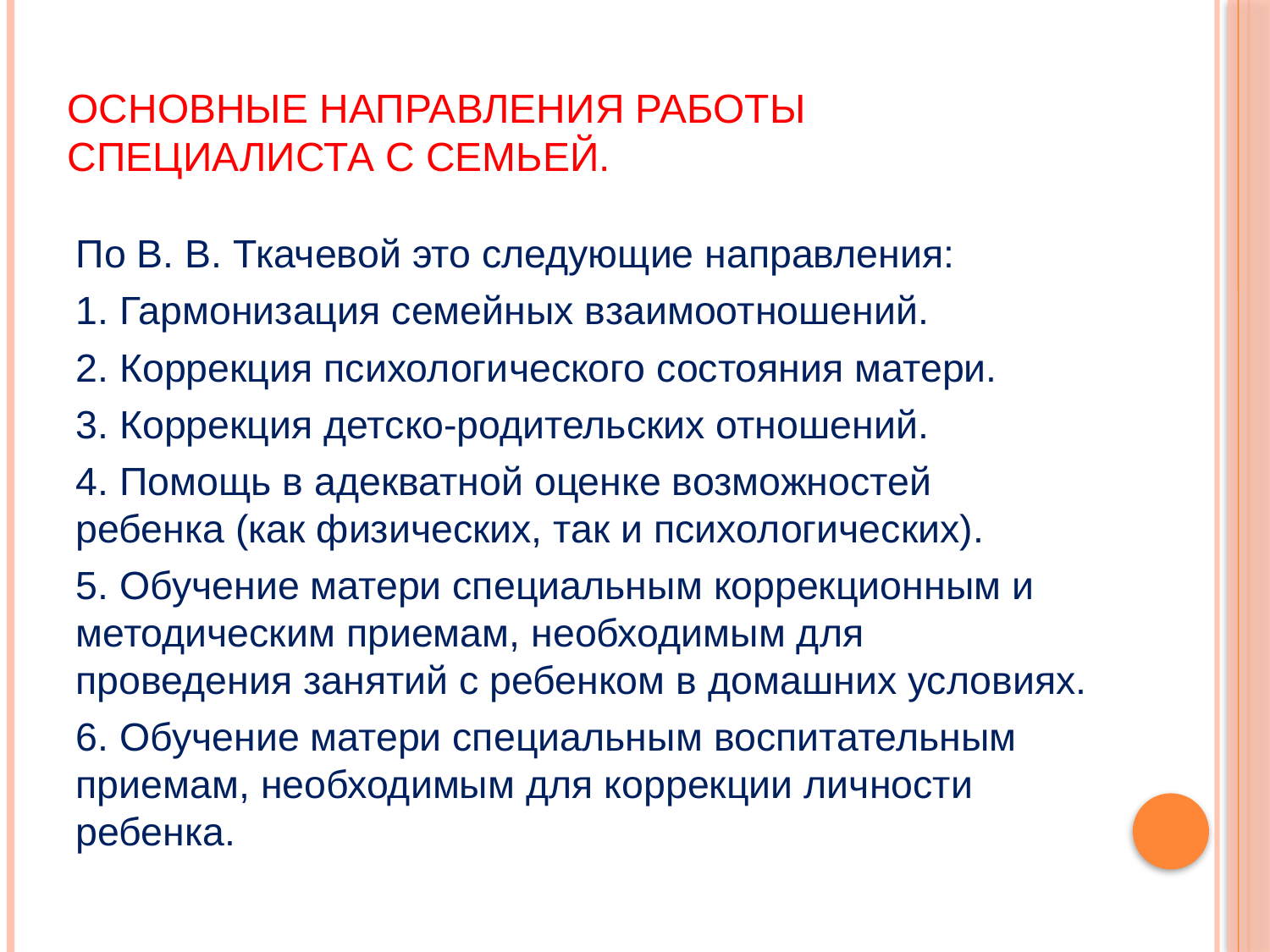

# Основные направления работы специалиста с семьей.
По В. В. Ткачевой это следующие направления:
1. Гармонизация семейных взаимоотношений.
2. Коррекция психологического состояния матери.
3. Коррекция детско-родительских отношений.
4. Помощь в адекватной оценке возможностей ребенка (как физических, так и психологических).
5. Обучение матери специальным коррекционным и мето­дическим приемам, необходимым для проведения занятий с ребенком в домашних условиях.
6. Обучение матери специальным воспитательным приемам, необходимым для коррекции личности ребенка.